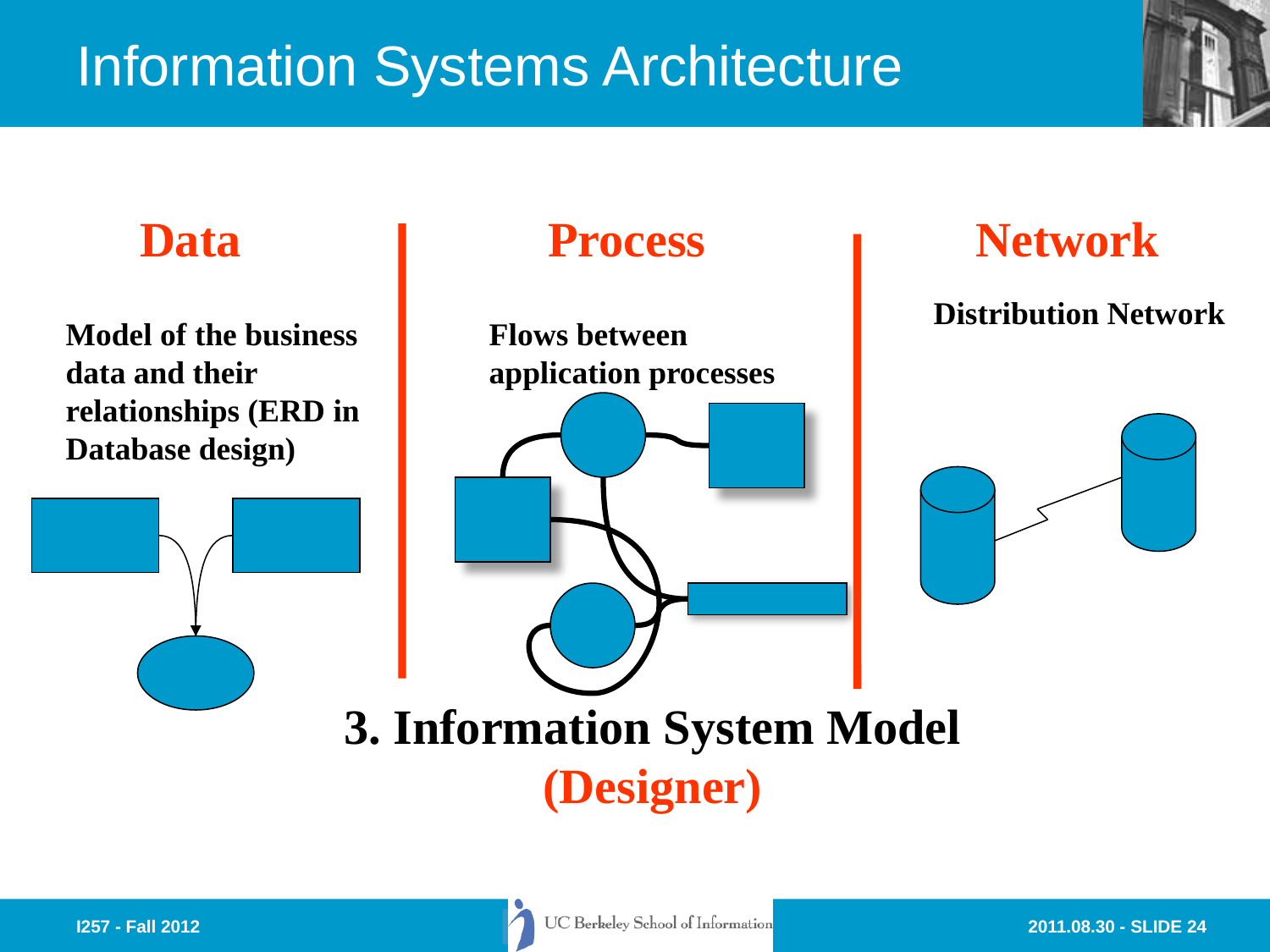

# Information Systems Architecture
Data                         Process                      Network

Distribution Network
Model of the business
data and their
relationships (ERD in
Database design)
Flows between
application processes

3. Information System Model
(Designer)
I257 - Fall 2012